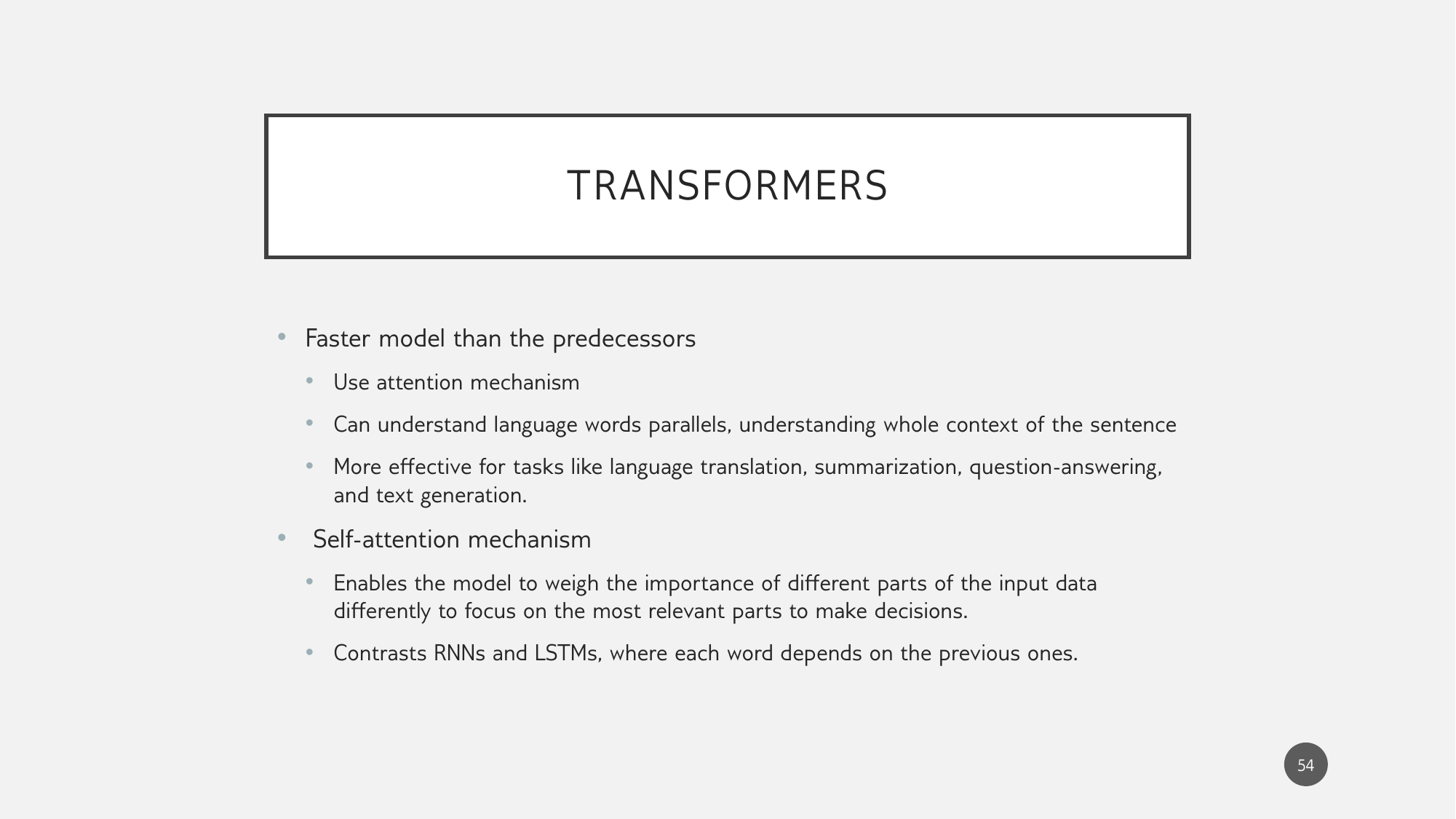

# Transformers
Faster model than the predecessors
Use attention mechanism
Can understand language words parallels, understanding whole context of the sentence
More effective for tasks like language translation, summarization, question-answering, and text generation.
 Self-attention mechanism
Enables the model to weigh the importance of different parts of the input data differently to focus on the most relevant parts to make decisions.
Contrasts RNNs and LSTMs, where each word depends on the previous ones.
54